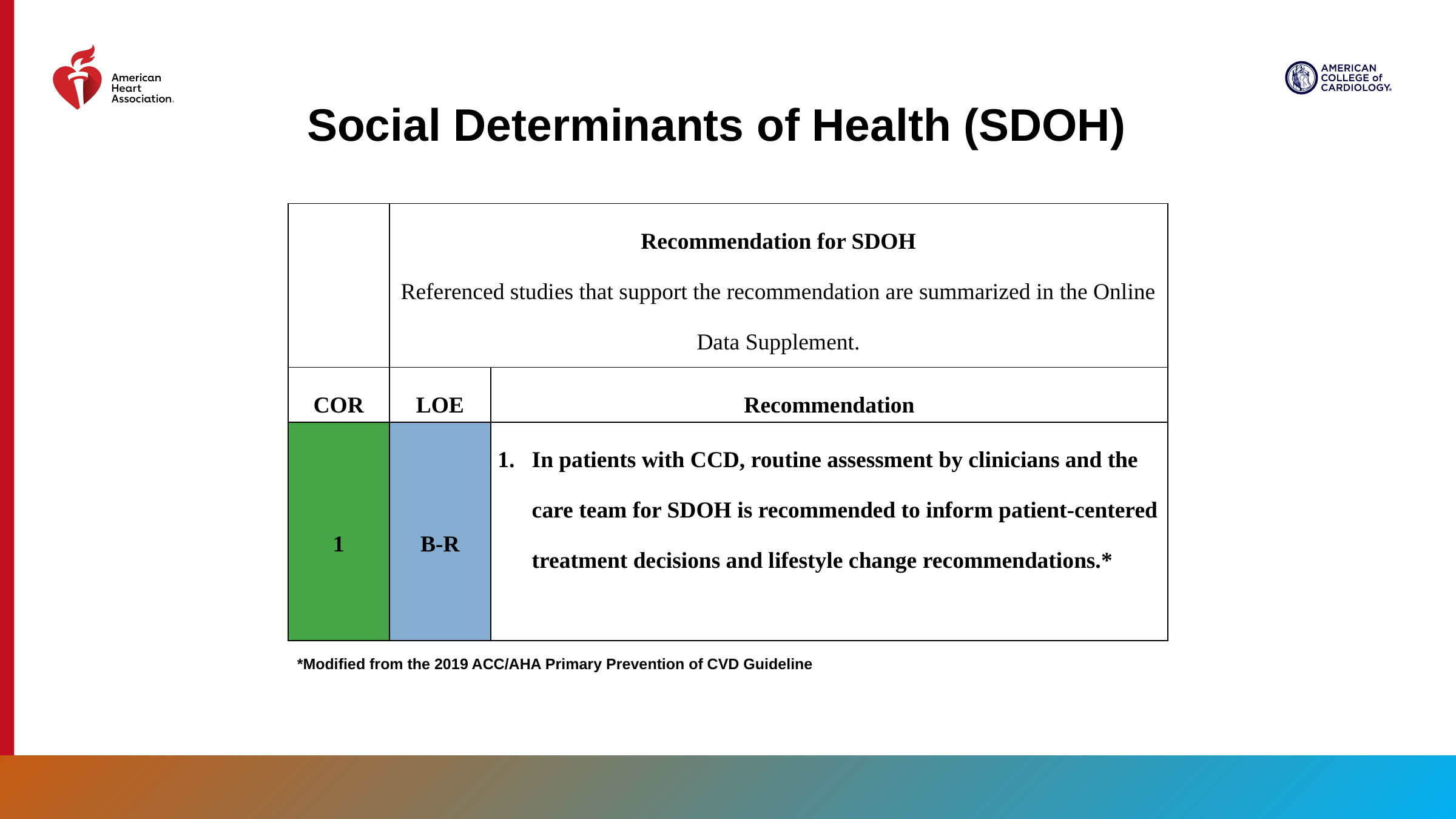

Social Determinants of Health (SDOH)
|  | Recommendation for SDOH Referenced studies that support the recommendation are summarized in the Online Data Supplement. |  |
| --- | --- | --- |
| COR | LOE | Recommendation |
| 1 | B-R | In patients with CCD, routine assessment by clinicians and the care team for SDOH is recommended to inform patient-centered treatment decisions and lifestyle change recommendations.\* |
*Modified from the 2019 ACC/AHA Primary Prevention of CVD Guideline
38